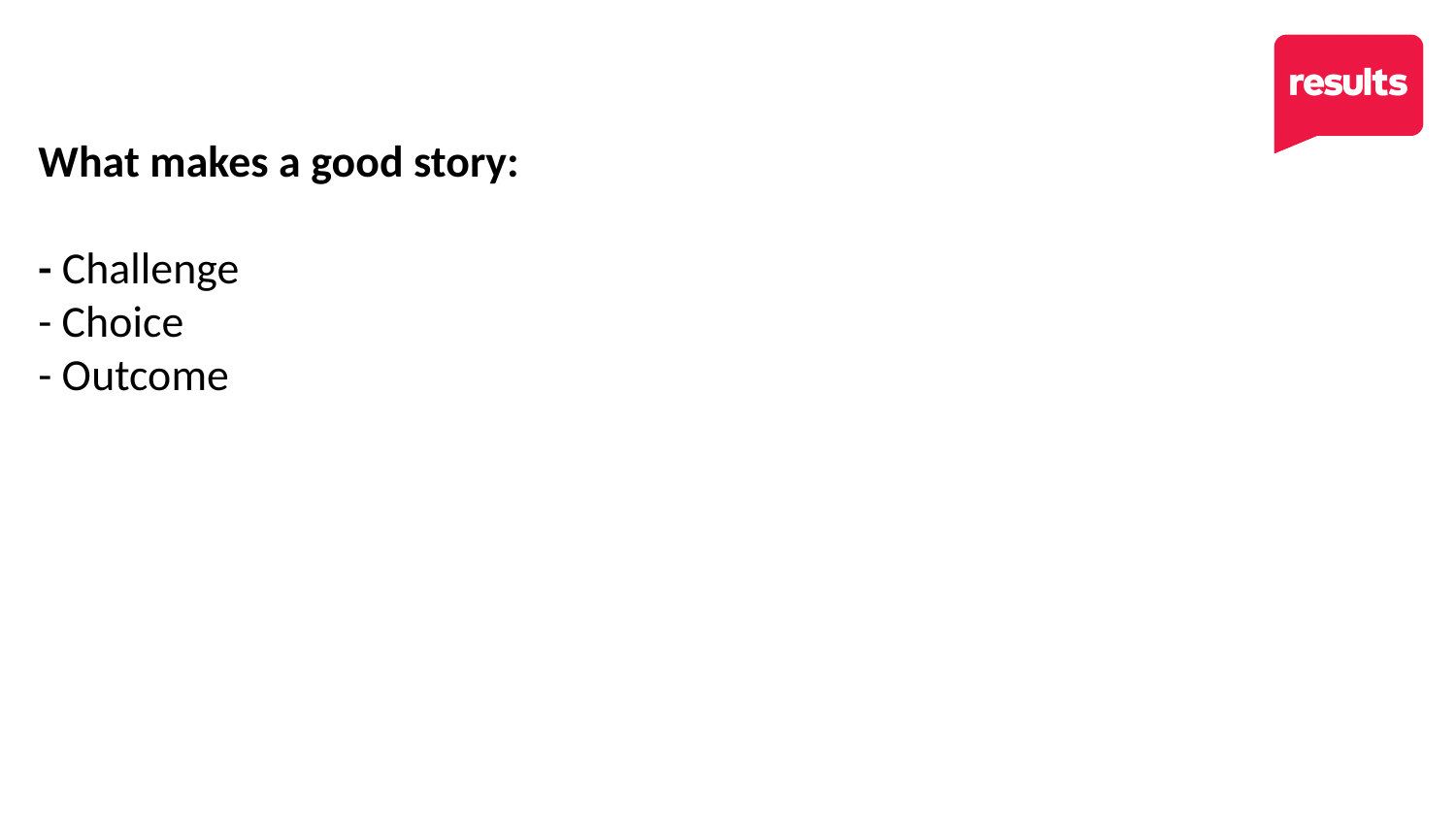

# What makes a good story: - Challenge - Choice - Outcome